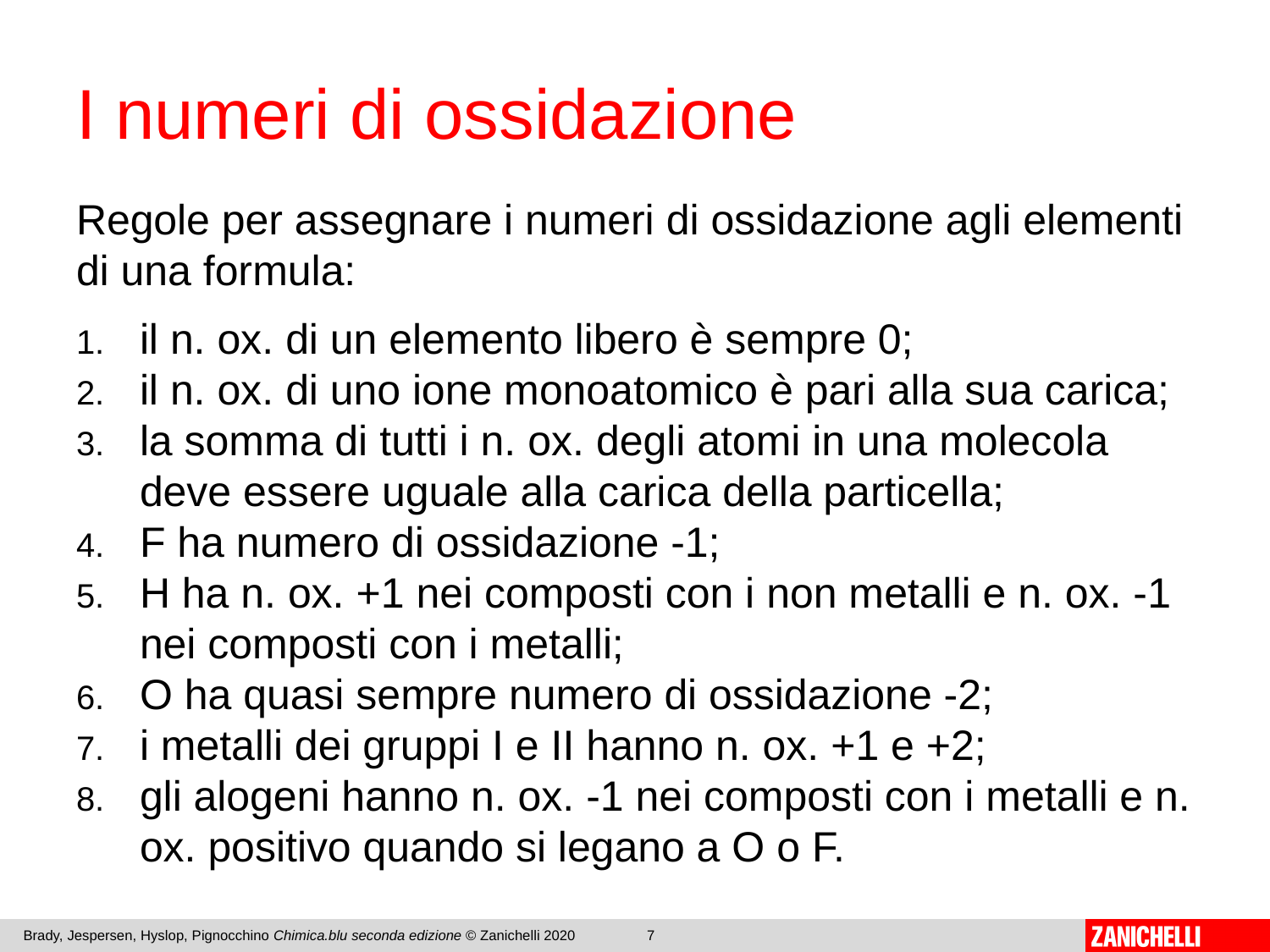

# I numeri di ossidazione
Regole per assegnare i numeri di ossidazione agli elementi di una formula:
il n. ox. di un elemento libero è sempre 0;
il n. ox. di uno ione monoatomico è pari alla sua carica;
la somma di tutti i n. ox. degli atomi in una molecola deve essere uguale alla carica della particella;
F ha numero di ossidazione -1;
H ha n. ox. +1 nei composti con i non metalli e n. ox. -1 nei composti con i metalli;
O ha quasi sempre numero di ossidazione -2;
i metalli dei gruppi I e II hanno n. ox. +1 e +2;
gli alogeni hanno n. ox. -1 nei composti con i metalli e n. ox. positivo quando si legano a O o F.
Brady, Jespersen, Hyslop, Pignocchino Chimica.blu seconda edizione © Zanichelli 2020